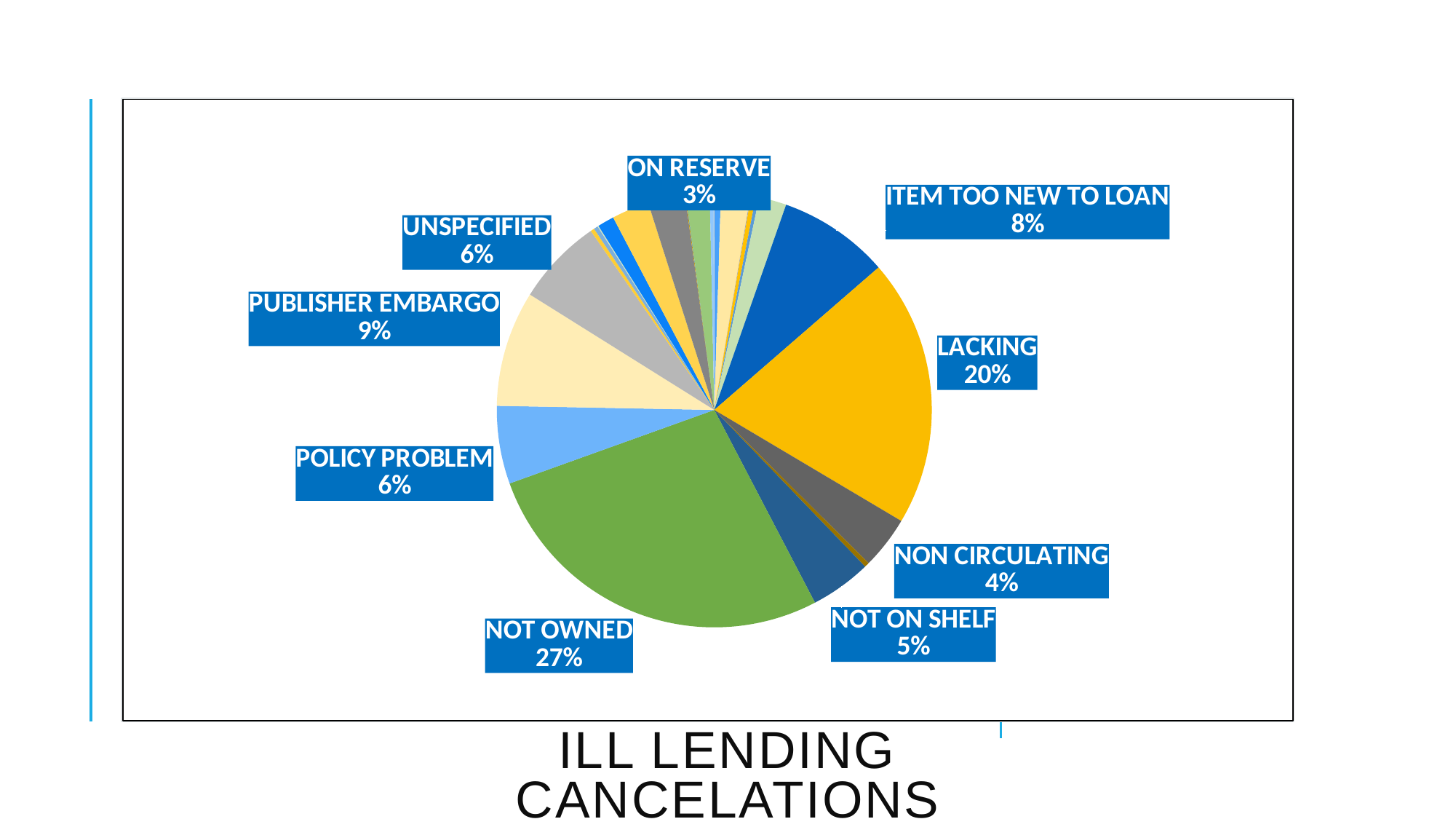

### Chart

| Category |  |
|---|---|
| AGED TO EXPIRED | 19.0 |
| AGED TO NEXT LENDER | 84.0 |
| AGED TO SAME LENDER | 2.0 |
| AGED TO UNFILLED | 14.0 |
| BORROWER REFUSED CONDITIONS | 10.0 |
| IN USE ON LOAN | 79.0 |
| ITEM TOO NEW TO LOAN | 321.0 |
| LACKING | 773.0 |
| NON CIRCULATING | 152.0 |
| NOT FOUND AS CITED | 14.0 |
| NOT ON SHELF | 176.0 |
| NOT OWNED | 1055.0 |
| POLICY PROBLEM | 225.0 |
| PUBLISHER EMBARGO | 334.0 |
| UNSPECIFIED | 252.0 |
| IN PROCESS | 11.0 |
| NOT LICENSED TO FILL | 12.0 |
| POOR CONDITION | 3.0 |
| DEFLECTION - NOT CURRENTLY A SUPPLIER | 48.0 |
| ON RESERVE | 108.0 |
| VOLUME ISSUE NOT YET AVAILABLE | 107.0 |
| OFFSITE | 2.0 |
| REQUESTED DELIVERY SERVICES NOT SUPPORTED | 1.0 |
| PREFERRED DELIVERY TIME NOT POSSIBLE | 68.0 |
| SYSTEM CHECKED AVAILABILITY | 11.0 |
| ON ORDER | 1.0 |
| PREPAYMENT REQUIRED | 1.0 |
# ILL LENDING CANCELATIONS